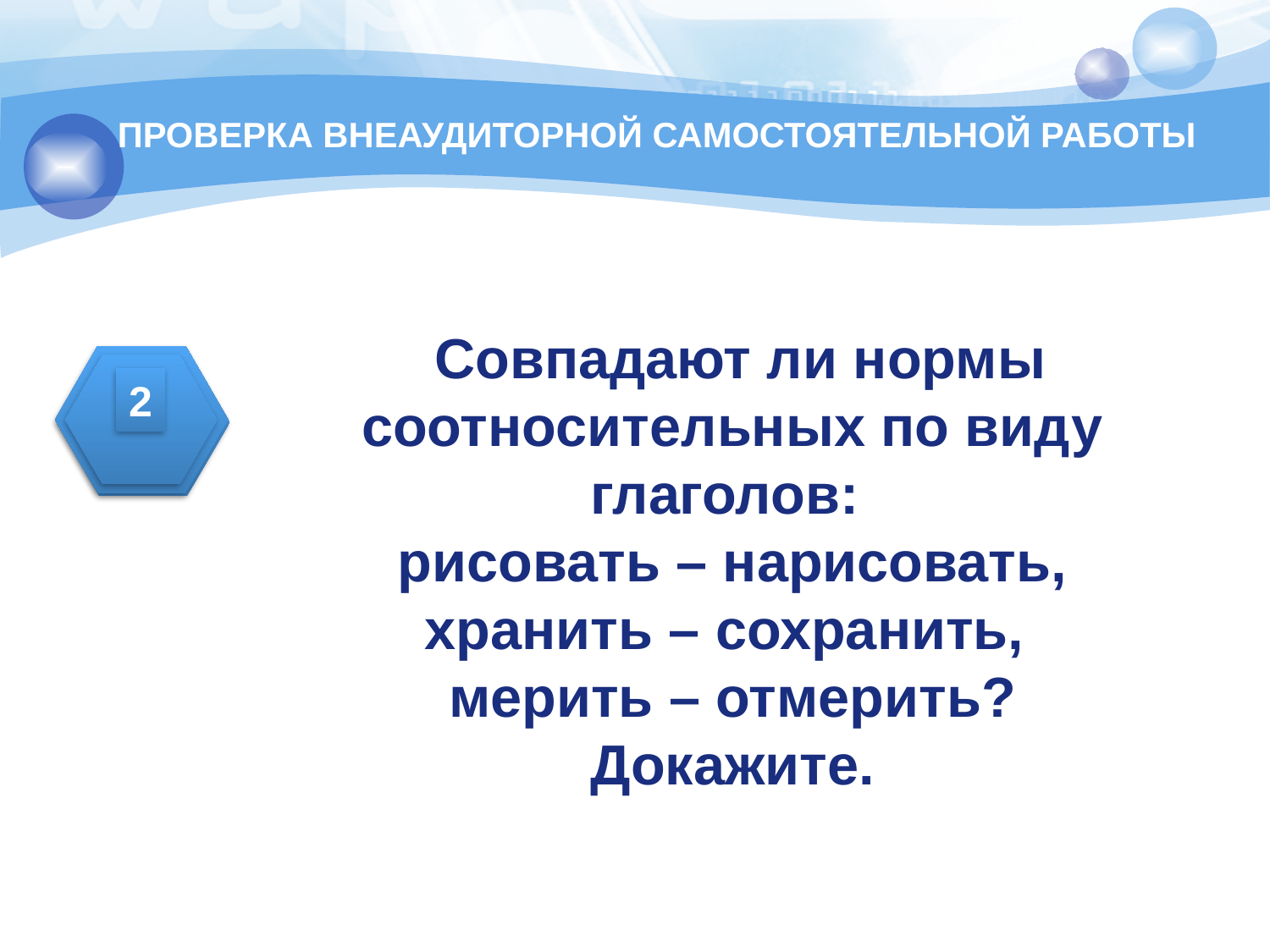

ПРОВЕРКА ВНЕАУДИТОРНОЙ САМОСТОЯТЕЛЬНОЙ РАБОТЫ
 Совпадают ли нормы соотносительных по виду глаголов:
рисовать – нарисовать, хранить – сохранить,
мерить – отмерить?
 Докажите.

2